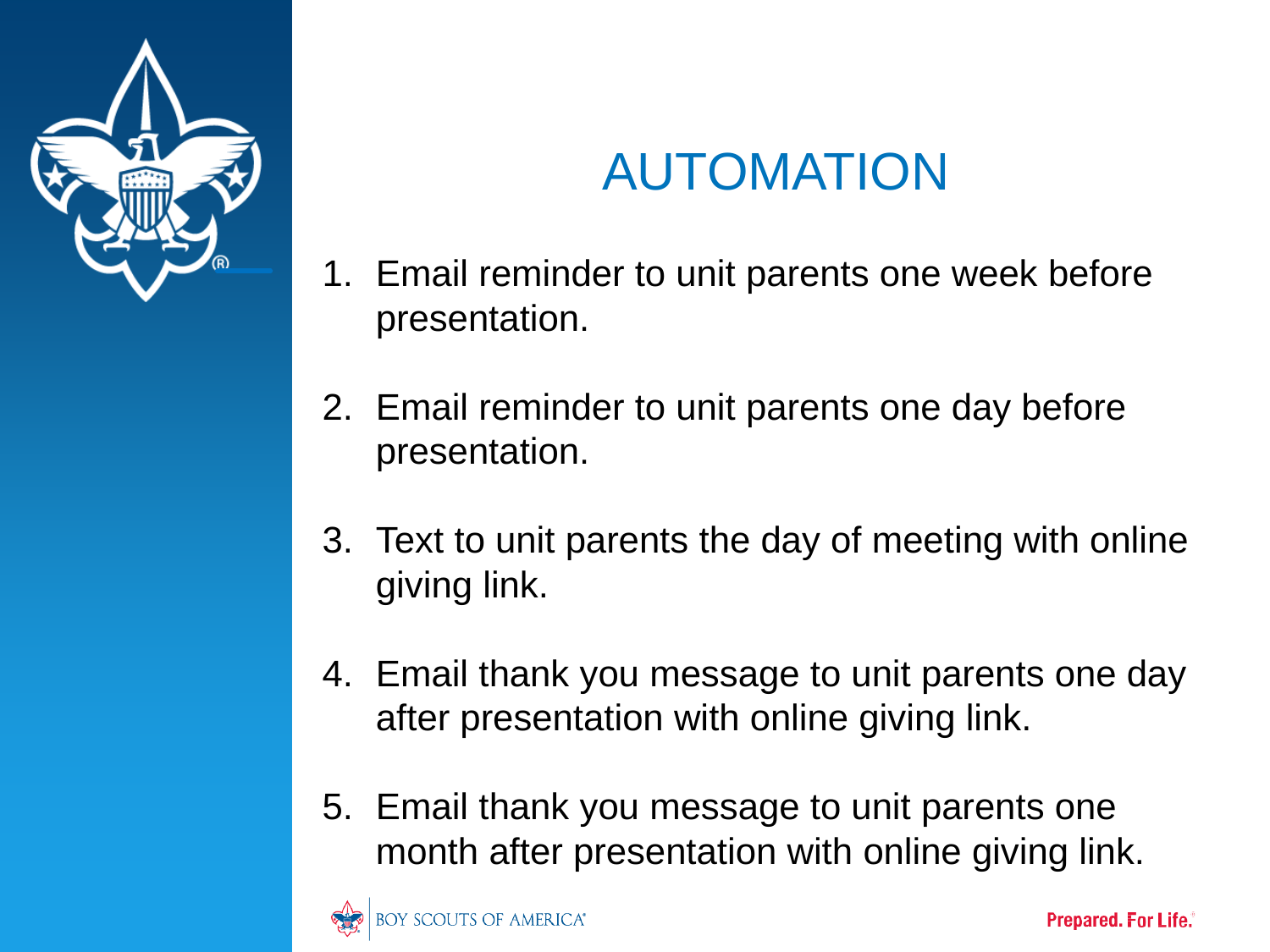

AUTOMATION

Email reminder to unit parents one week before presentation.

Email reminder to unit parents one day before presentation.

Text to unit parents the day of meeting with online giving link.

Email thank you message to unit parents one day after presentation with online giving link.

Email thank you message to unit parents one month after presentation with online giving link.